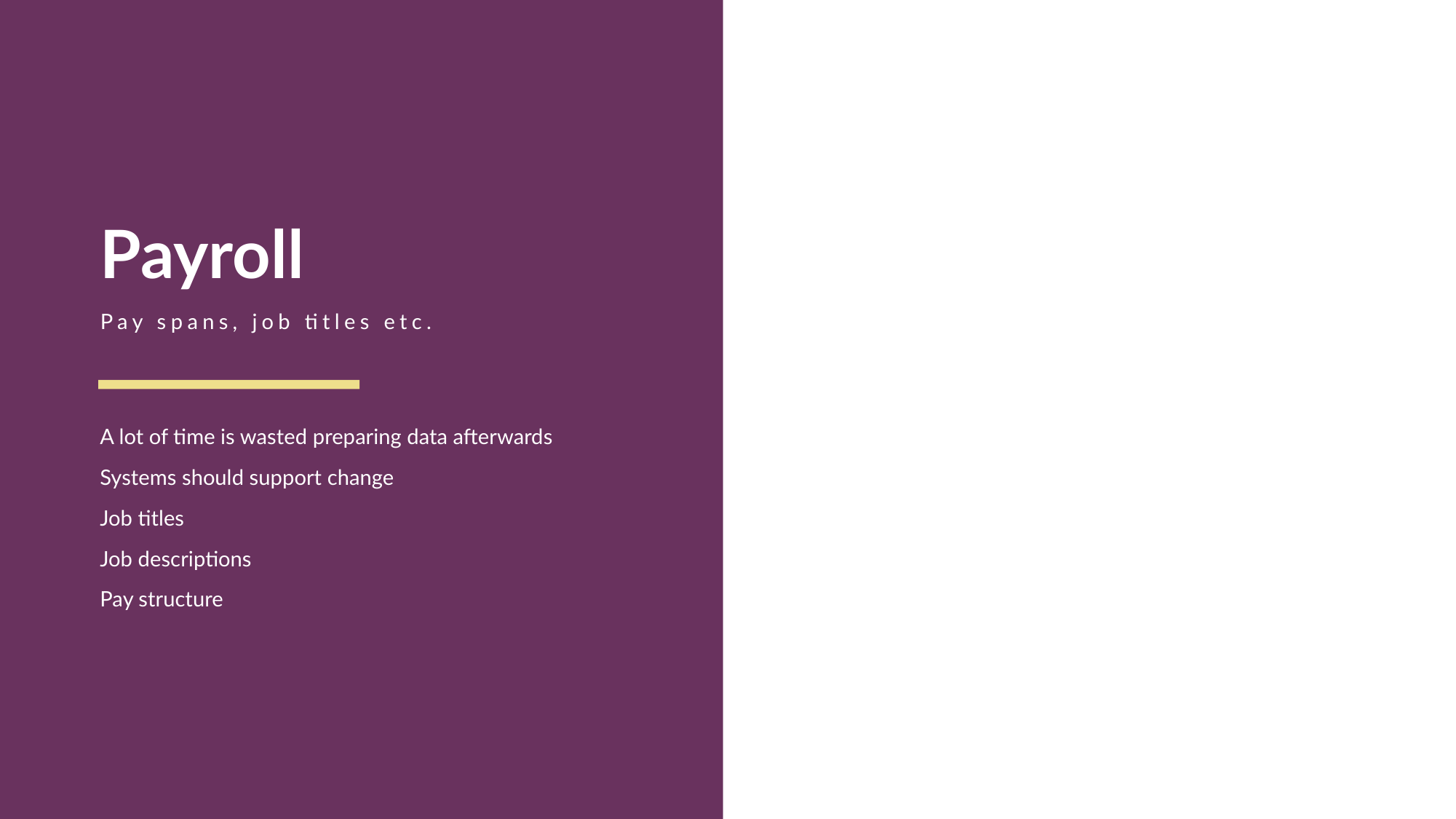

# Payroll
Pay spans, job titles etc.
A lot of time is wasted preparing data afterwards
Systems should support change
Job titles
Job descriptions
Pay structure